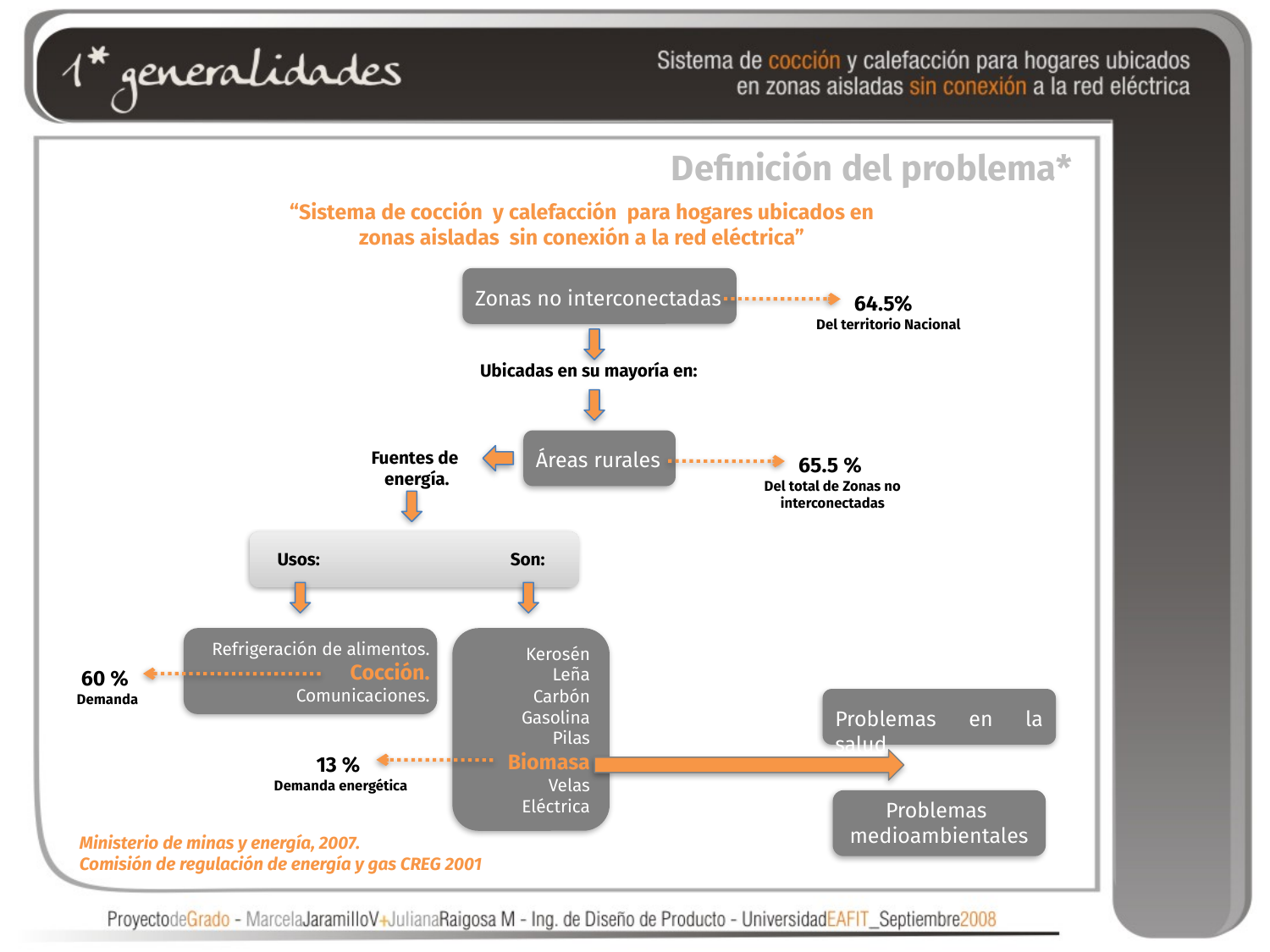

Definición del problema*

“Sistema de cocción  y calefacción  para hogares ubicados en zonas aisladas  sin conexión a la red eléctrica”

Zonas no interconectadas
64.5%
Del territorio Nacional

Ubicadas en su mayoría en:

Áreas rurales
Fuentes de
energía.

65.5 %
Del total de Zonas no interconectadas

Usos:
Son:

Refrigeración de alimentos.
Cocción.
Comunicaciones.

Kerosén
Leña
Carbón
Gasolina
Pilas
Biomasa
Velas
Eléctrica
60 %
Demanda

Problemas en la salud
13 %
Demanda energética

Problemas
medioambientales
Ministerio de minas y energía, 2007.
Comisión de regulación de energía y gas CREG 2001